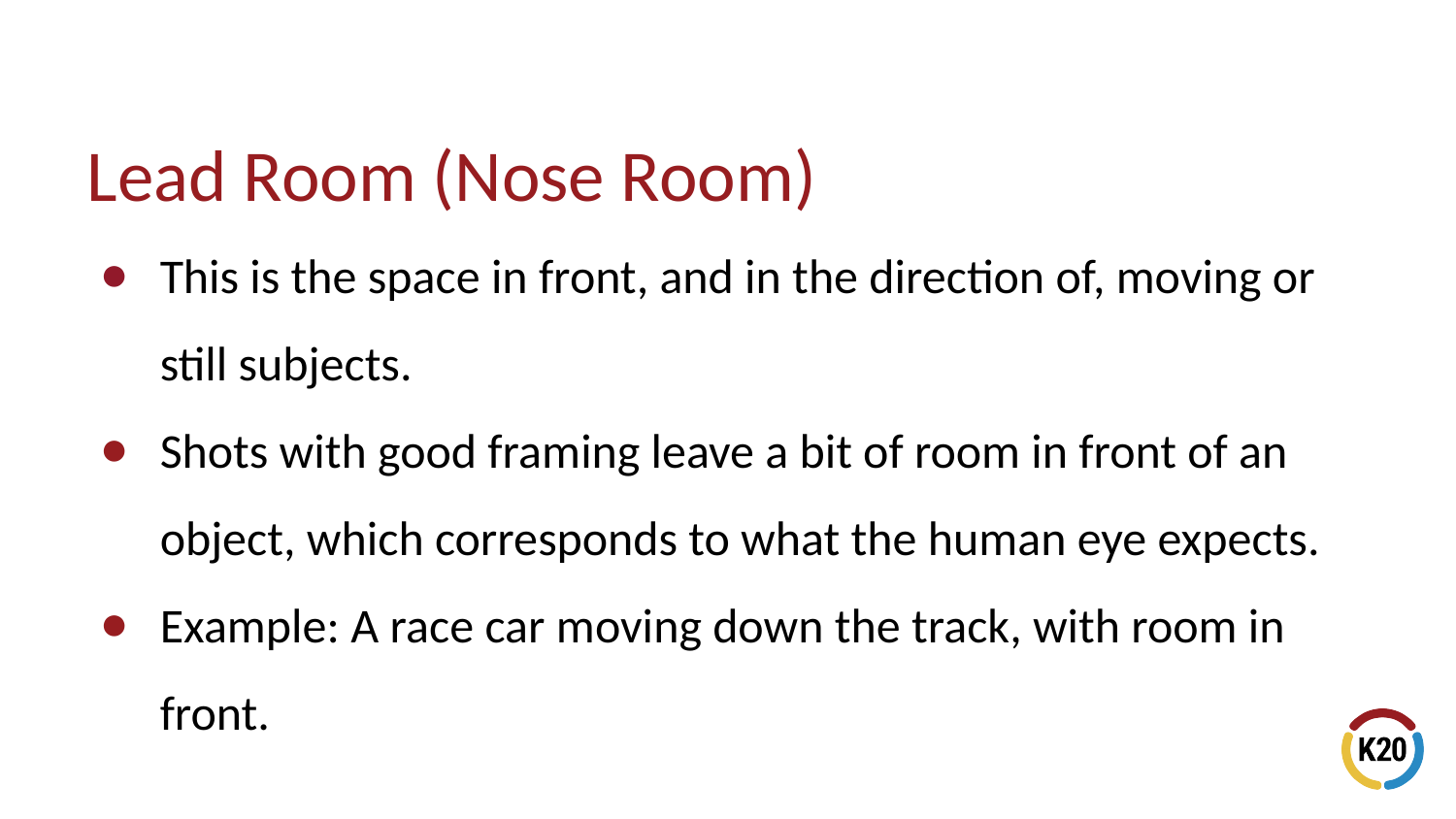

# Lead Room (Nose Room)
This is the space in front, and in the direction of, moving or still subjects.
Shots with good framing leave a bit of room in front of an object, which corresponds to what the human eye expects.
Example: A race car moving down the track, with room in front.